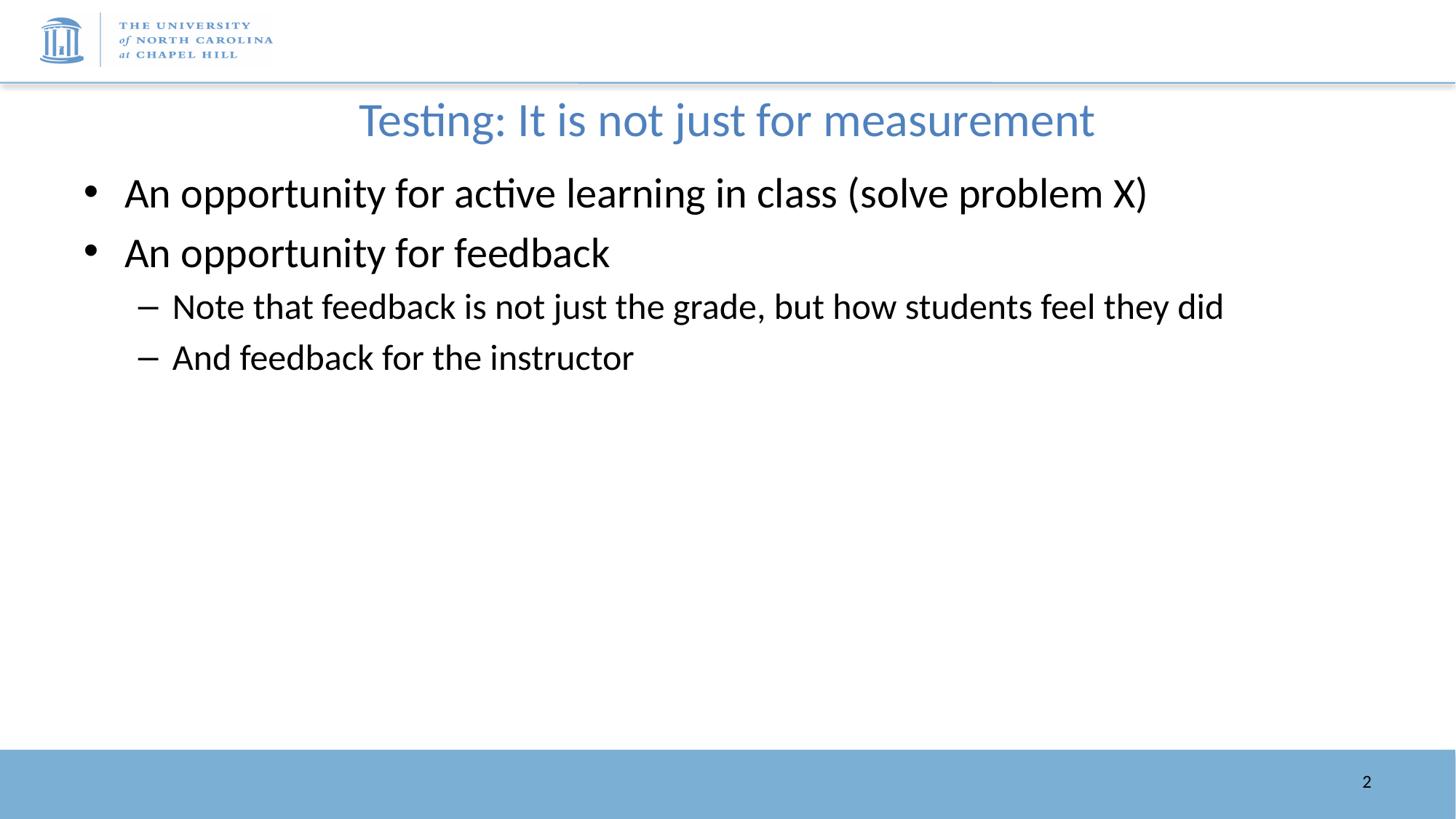

# Testing: It is not just for measurement
An opportunity for active learning in class (solve problem X)
An opportunity for feedback
Note that feedback is not just the grade, but how students feel they did
And feedback for the instructor

2